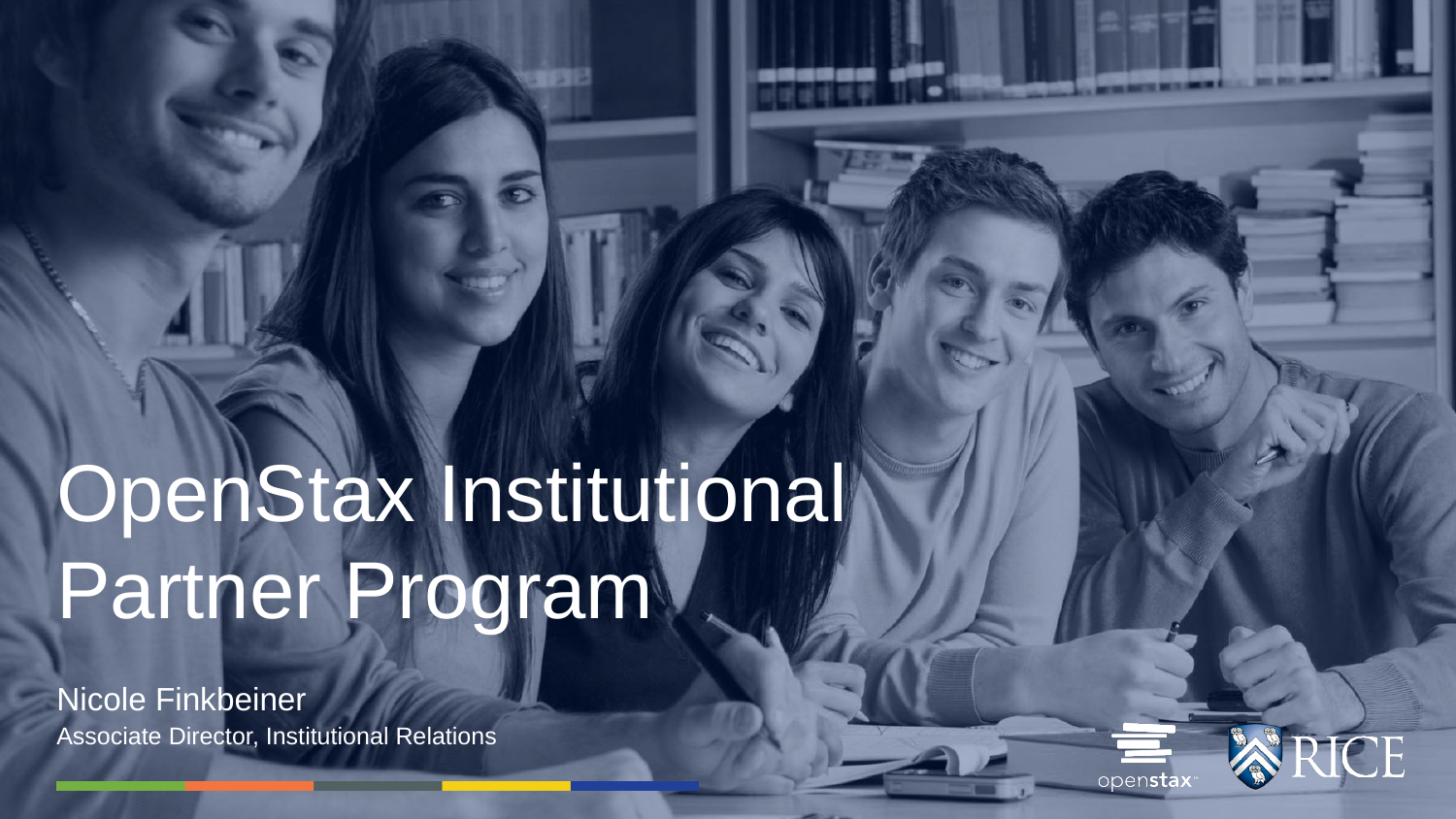

OpenStax Institutional Partner Program
Nicole Finkbeiner
Associate Director, Institutional Relations